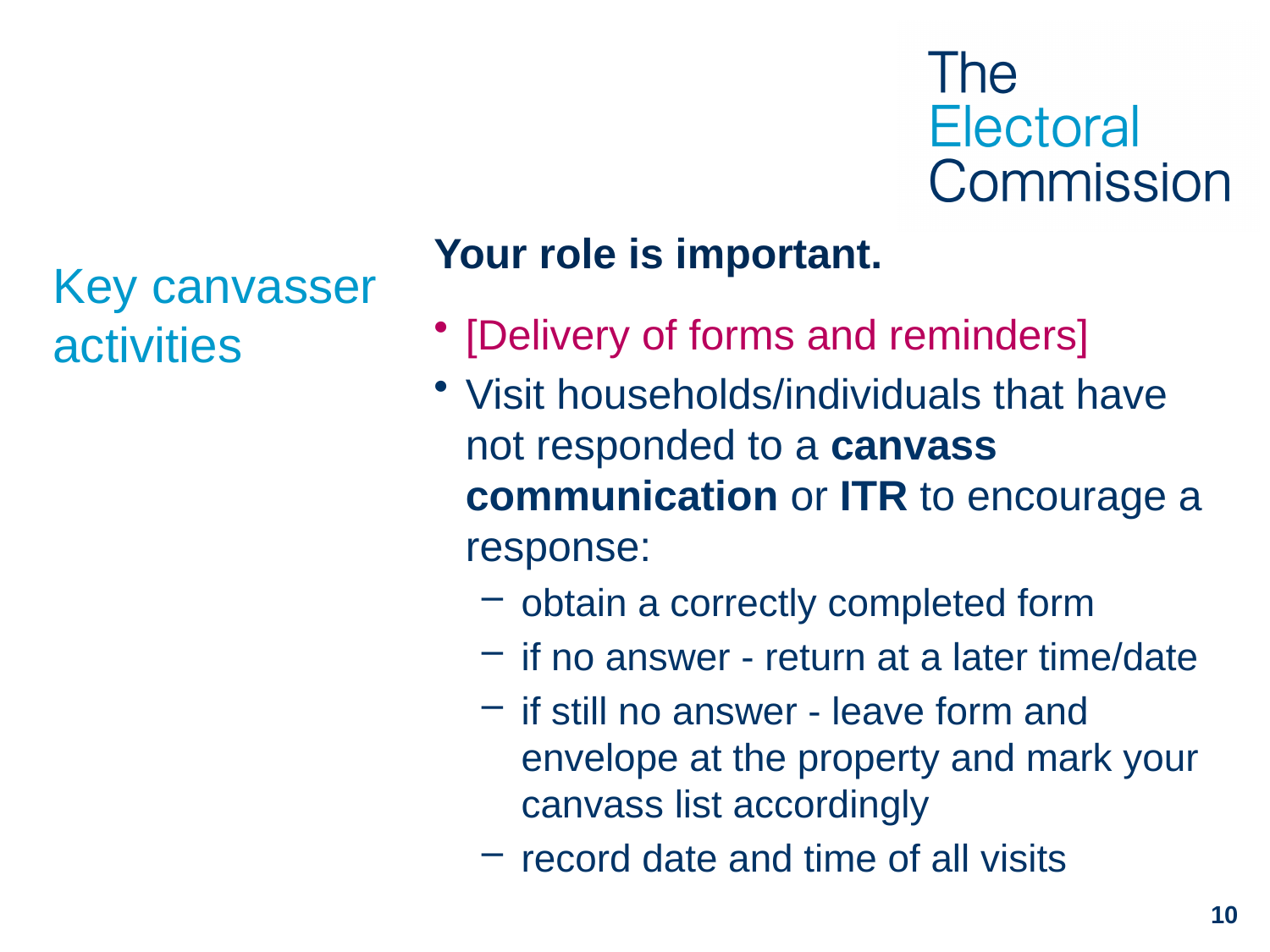

Your role is important.

[Delivery of forms and reminders]
Visit households/individuals that have not responded to a canvass communication or ITR to encourage a response:
obtain a correctly completed form
if no answer - return at a later time/date
if still no answer - leave form and envelope at the property and mark your canvass list accordingly
record date and time of all visits

# Key canvasser activities
10